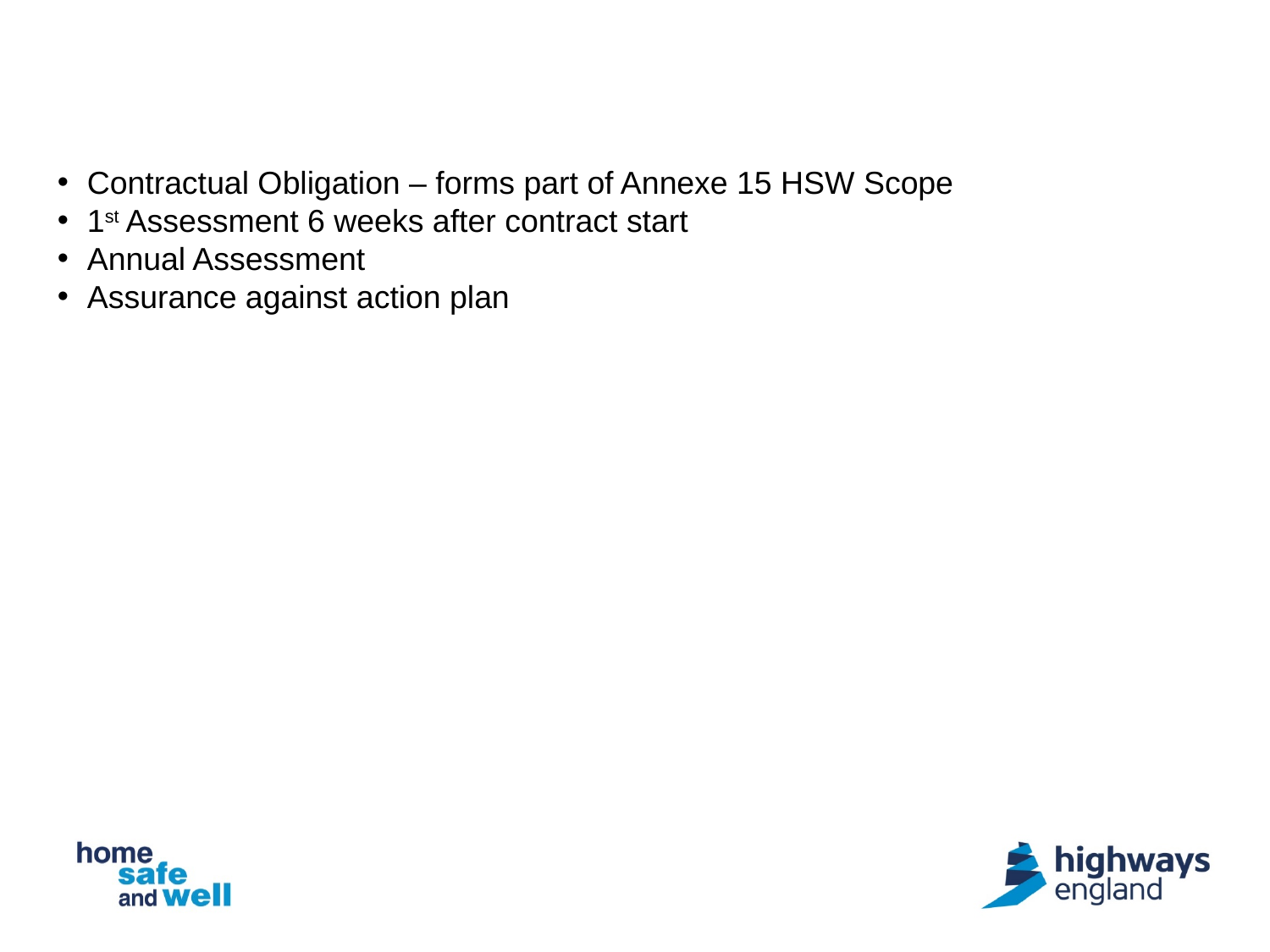

Contractual Obligation – forms part of Annexe 15 HSW Scope
1st Assessment 6 weeks after contract start
Annual Assessment
Assurance against action plan